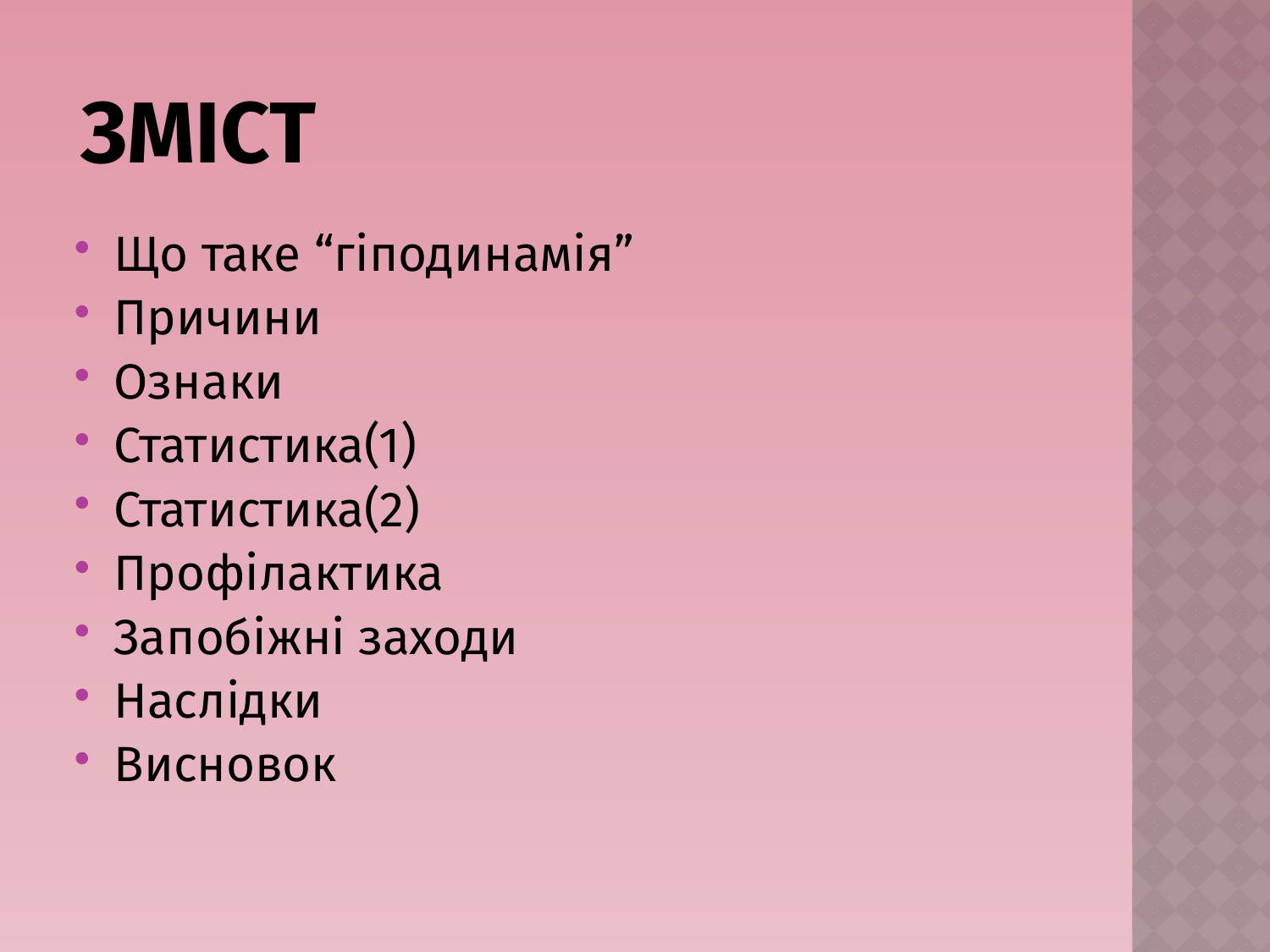

# Зміст
Що таке “гіподинамія”
Причини
Ознаки
Статистика(1)
Статистика(2)
Профілактика
Запобіжні заходи
Наслідки
Висновок